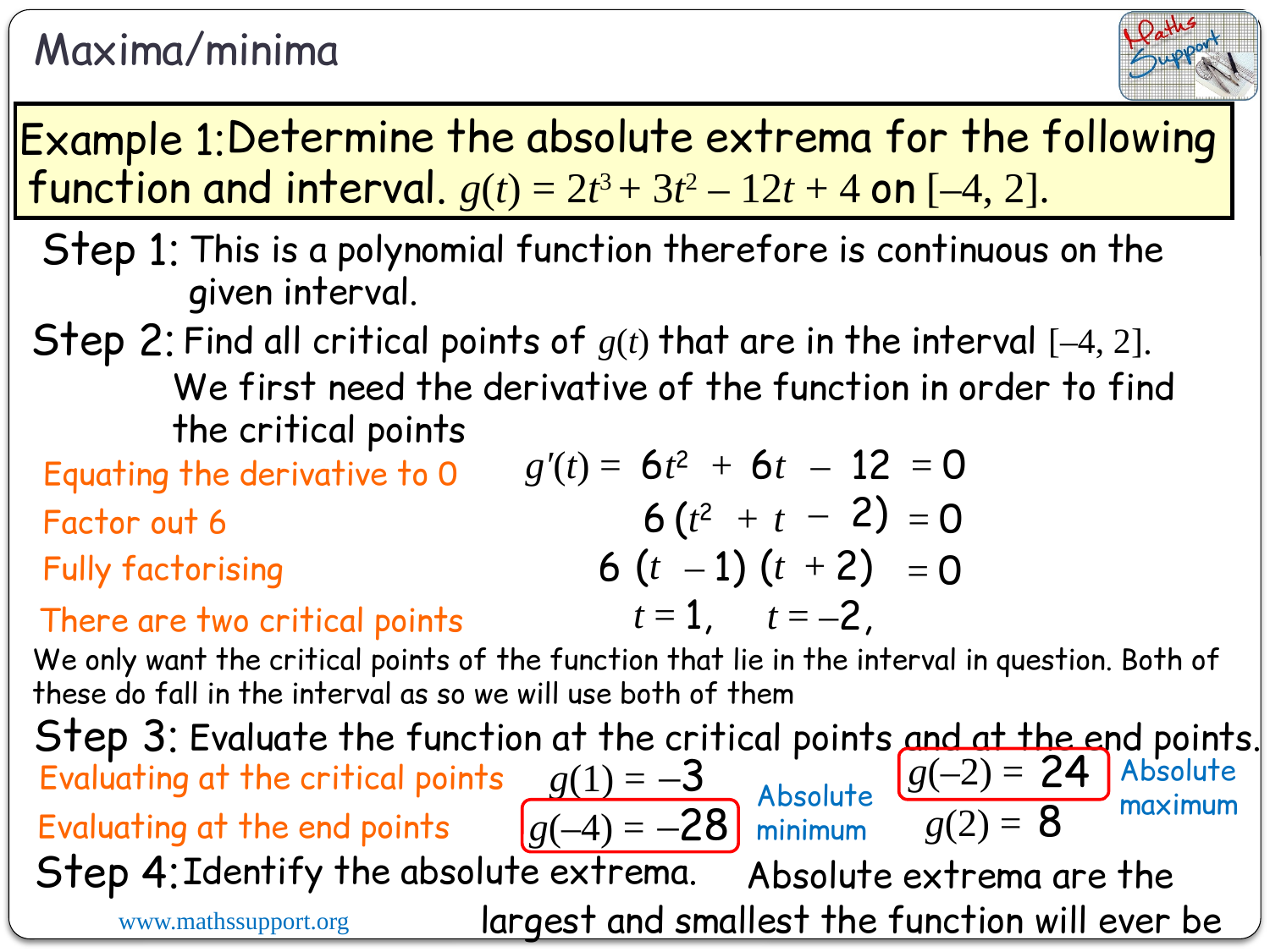

Maxima/minima
Determine the absolute extrema for the following function and interval. g(t) = 2t3 + 3t2 – 12t + 4 on [–4, 2].
Example 1:
Step 1:
This is a polynomial function therefore is continuous on the given interval.
Step 2:
Find all critical points of g(t) that are in the interval [–4, 2].
We first need the derivative of the function in order to find the critical points
= 0
+
–
g′(t) =
6t
12
6t2
Equating the derivative to 0
–
2)
(t2
+
t
6
= 0
Factor out 6
(t
+ 2)
(t
– 1)
6
= 0
Fully factorising
t = 1,
t = –2,
There are two critical points
We only want the critical points of the function that lie in the interval in question. Both of these do fall in the interval as so we will use both of them
Step 3:
Evaluate the function at the critical points
and at the end points.
24
g(–2) =
–3
g(1) =
Absolute maximum

Evaluating at the critical points
Absolute minimum
8
g(2) =
–28
g(–4) =

Evaluating at the end points
Step 4:
Identify the absolute extrema.
Absolute extrema are the
largest and smallest the function will ever be